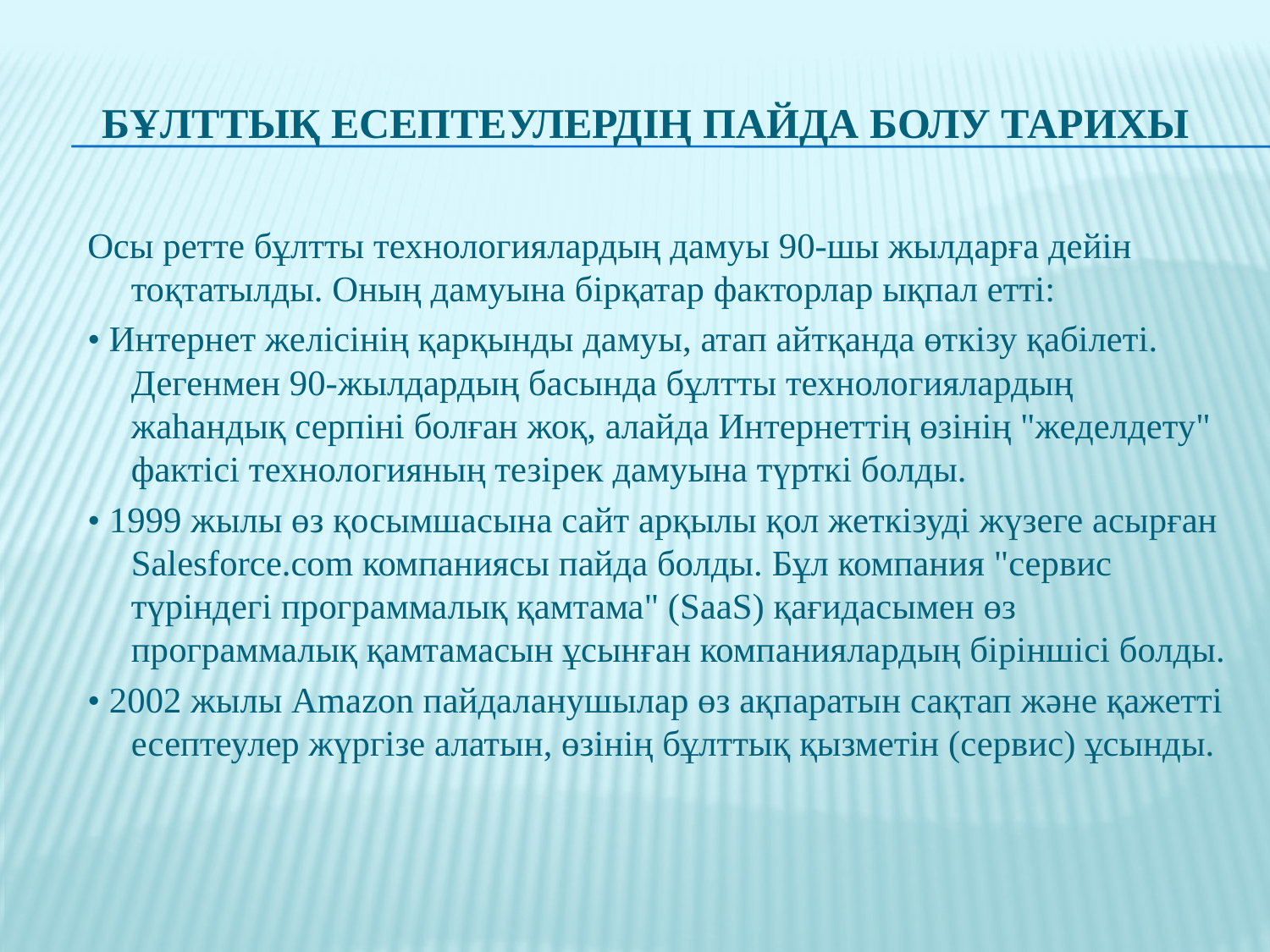

# Бұлттық есептеулердің пайда болу тарихы
Осы ретте бұлтты технологиялардың дамуы 90-шы жылдарға дейін тоқтатылды. Оның дамуына бірқатар факторлар ықпал етті:
• Интернет желісінің қарқынды дамуы, атап айтқанда өткізу қабілеті. Дегенмен 90-жылдардың басында бұлтты технологиялардың жаһандық серпіні болған жоқ, алайда Интернеттің өзінің "жеделдету" фактісі технологияның тезірек дамуына түрткі болды.
• 1999 жылы өз қосымшасына сайт арқылы қол жеткізуді жүзеге асырған  Salesforce.com компаниясы пайда болды. Бұл компания "сервис түріндегі программалық қамтама" (SaaS) қағидасымен өз программалық қамтамасын ұсынған компаниялардың біріншісі болды.
• 2002 жылы Amazon пайдаланушылар өз ақпаратын сақтап және қажетті есептеулер жүргізе алатын, өзінің бұлттық қызметін (сервис) ұсынды.